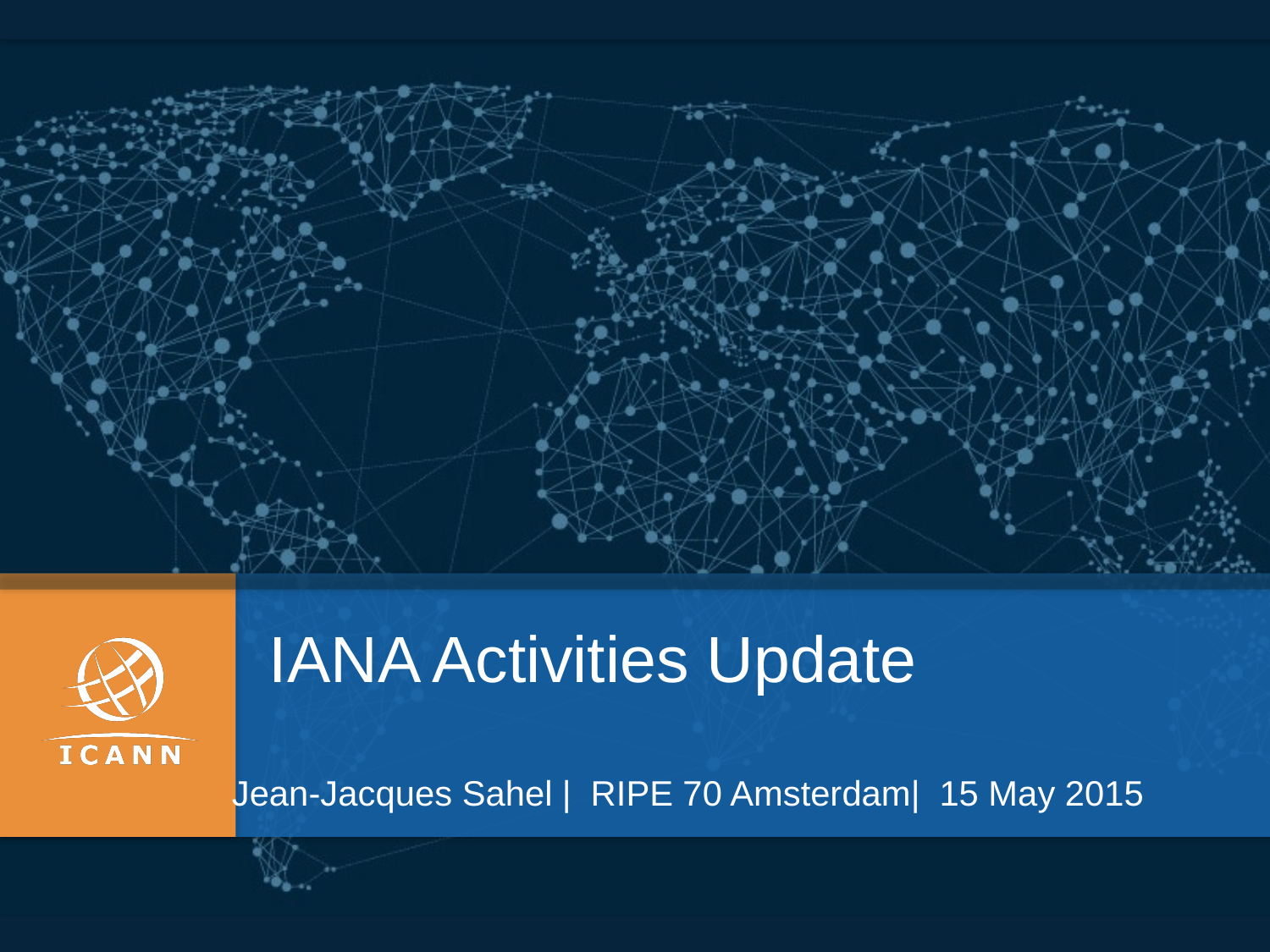

IANA Activities Update
Jean-Jacques Sahel |  RIPE 70 Amsterdam|  15 May 2015